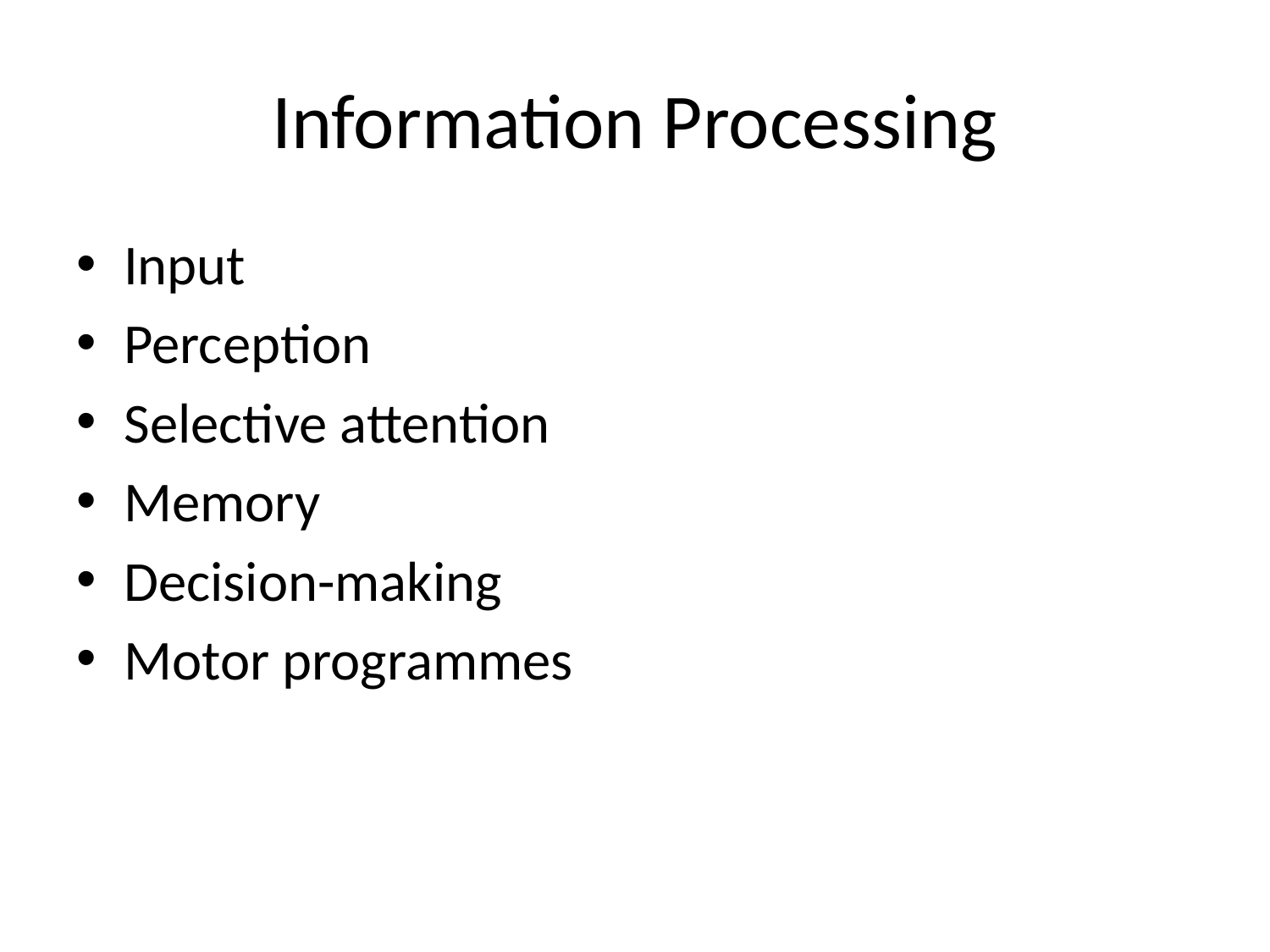

# Information Processing
Input
Perception
Selective attention
Memory
Decision-making
Motor programmes